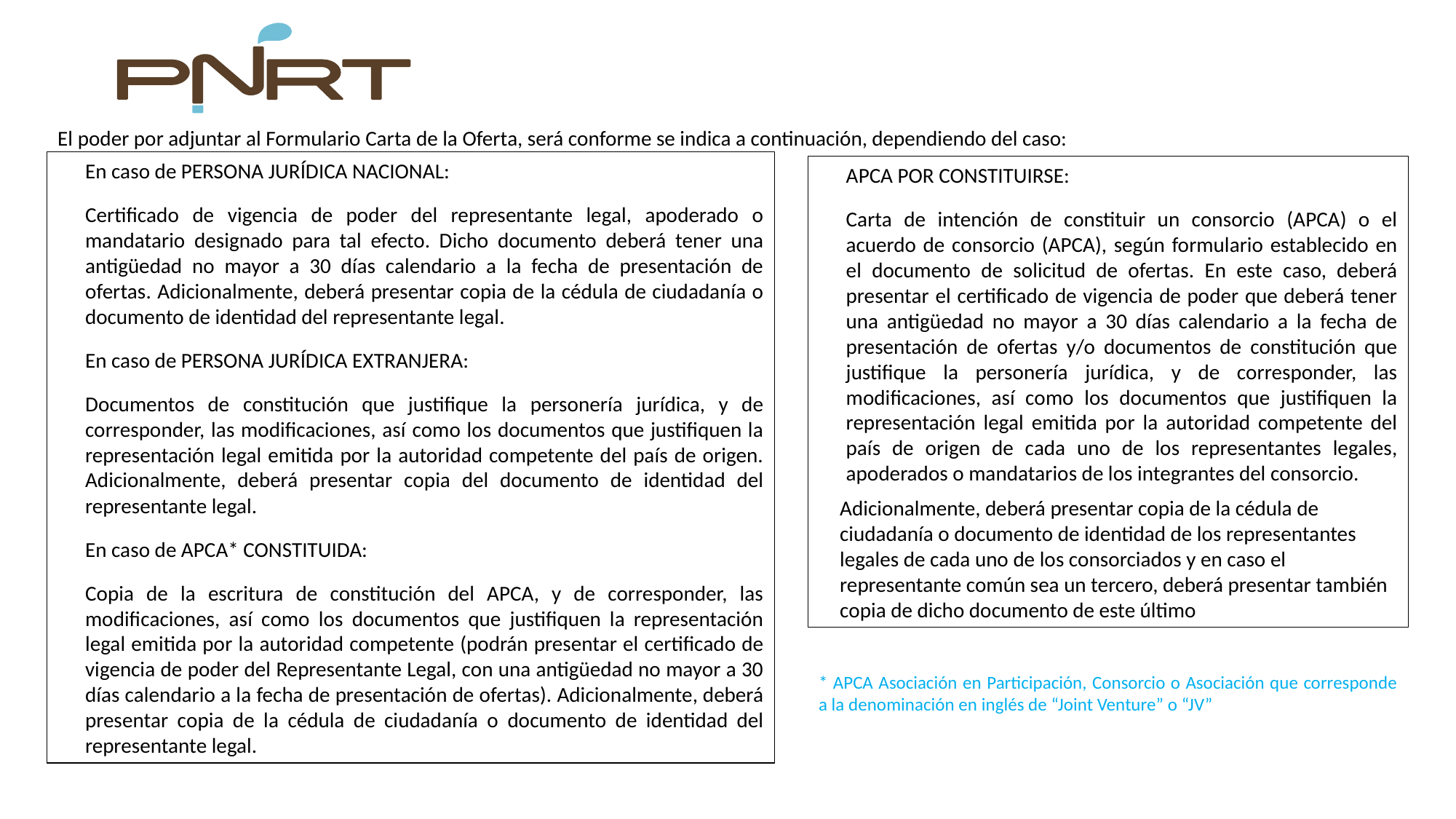

El poder por adjuntar al Formulario Carta de la Oferta, será conforme se indica a continuación, dependiendo del caso:
En caso de PERSONA JURÍDICA NACIONAL:
Certificado de vigencia de poder del representante legal, apoderado o mandatario designado para tal efecto. Dicho documento deberá tener una antigüedad no mayor a 30 días calendario a la fecha de presentación de ofertas. Adicionalmente, deberá presentar copia de la cédula de ciudadanía o documento de identidad del representante legal.
En caso de PERSONA JURÍDICA EXTRANJERA:
Documentos de constitución que justifique la personería jurídica, y de corresponder, las modificaciones, así como los documentos que justifiquen la representación legal emitida por la autoridad competente del país de origen. Adicionalmente, deberá presentar copia del documento de identidad del representante legal.
En caso de APCA* CONSTITUIDA:
Copia de la escritura de constitución del APCA, y de corresponder, las modificaciones, así como los documentos que justifiquen la representación legal emitida por la autoridad competente (podrán presentar el certificado de vigencia de poder del Representante Legal, con una antigüedad no mayor a 30 días calendario a la fecha de presentación de ofertas). Adicionalmente, deberá presentar copia de la cédula de ciudadanía o documento de identidad del representante legal.
APCA POR CONSTITUIRSE:
Carta de intención de constituir un consorcio (APCA) o el acuerdo de consorcio (APCA), según formulario establecido en el documento de solicitud de ofertas. En este caso, deberá presentar el certificado de vigencia de poder que deberá tener una antigüedad no mayor a 30 días calendario a la fecha de presentación de ofertas y/o documentos de constitución que justifique la personería jurídica, y de corresponder, las modificaciones, así como los documentos que justifiquen la representación legal emitida por la autoridad competente del país de origen de cada uno de los representantes legales, apoderados o mandatarios de los integrantes del consorcio.
Adicionalmente, deberá presentar copia de la cédula de ciudadanía o documento de identidad de los representantes legales de cada uno de los consorciados y en caso el representante común sea un tercero, deberá presentar también copia de dicho documento de este último
* APCA Asociación en Participación, Consorcio o Asociación que corresponde a la denominación en inglés de “Joint Venture” o “JV”